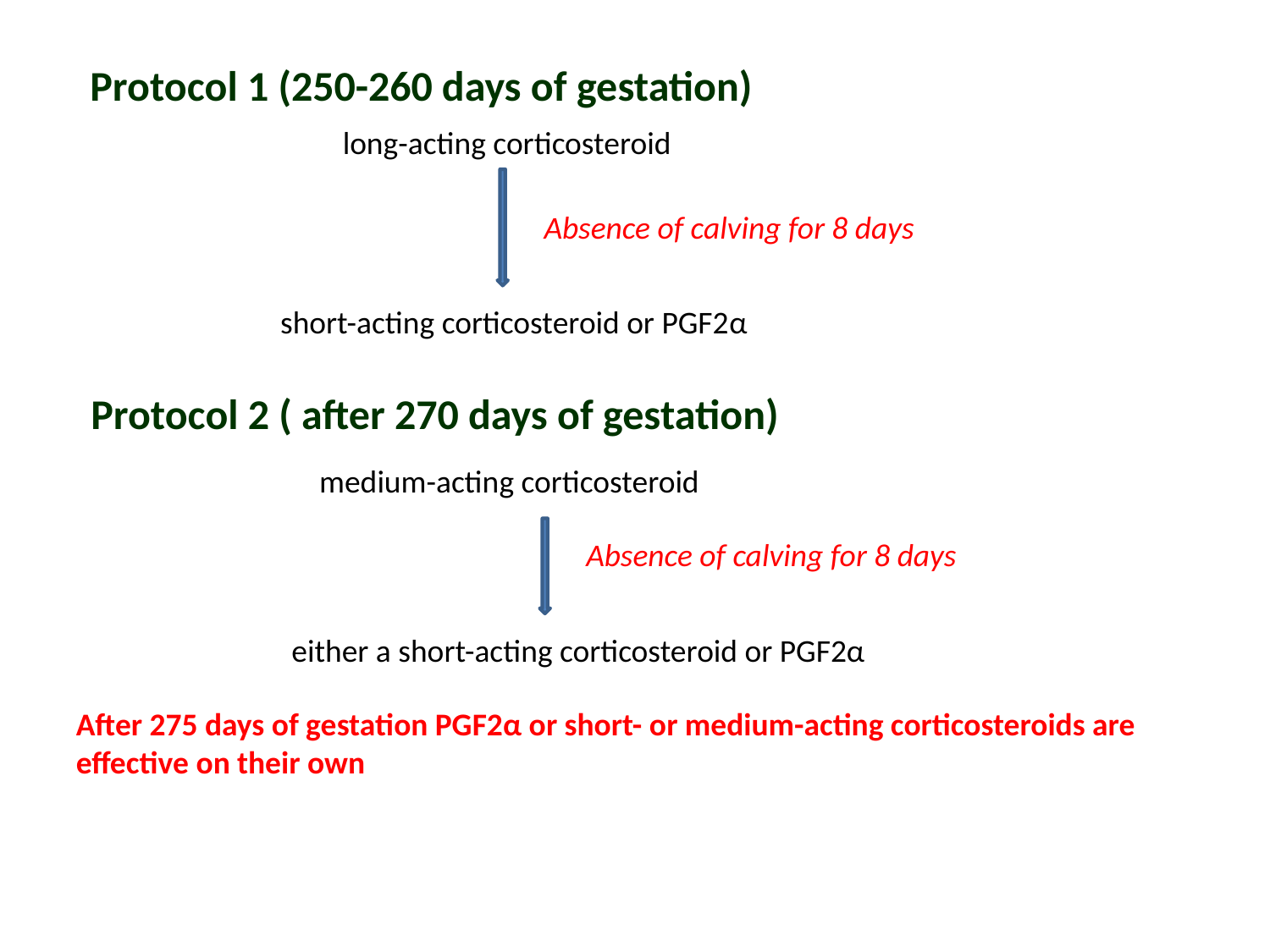

Protocol 1 (250-260 days of gestation)
long-acting corticosteroid

Absence of calving for 8 days
short-acting corticosteroid or PGF2α
Protocol 2 ( after 270 days of gestation)
medium-acting corticosteroid

Absence of calving for 8 days
either a short-acting corticosteroid or PGF2α
After 275 days of gestation PGF2α or short- or medium-acting corticosteroids are effective on their own